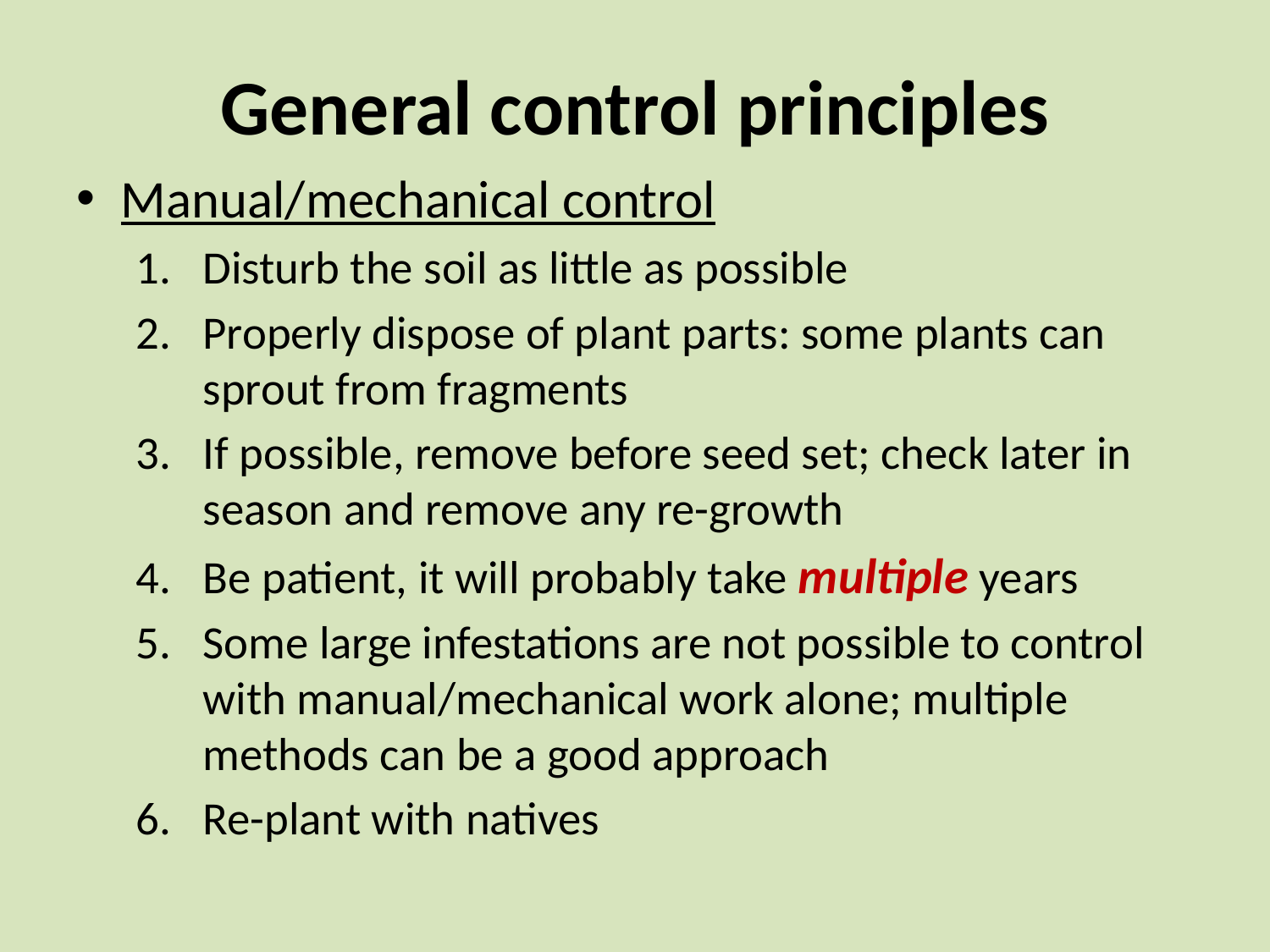

# General control principles
Manual/mechanical control
Disturb the soil as little as possible
Properly dispose of plant parts: some plants can sprout from fragments
If possible, remove before seed set; check later in season and remove any re-growth
Be patient, it will probably take multiple years
Some large infestations are not possible to control with manual/mechanical work alone; multiple methods can be a good approach
Re-plant with natives